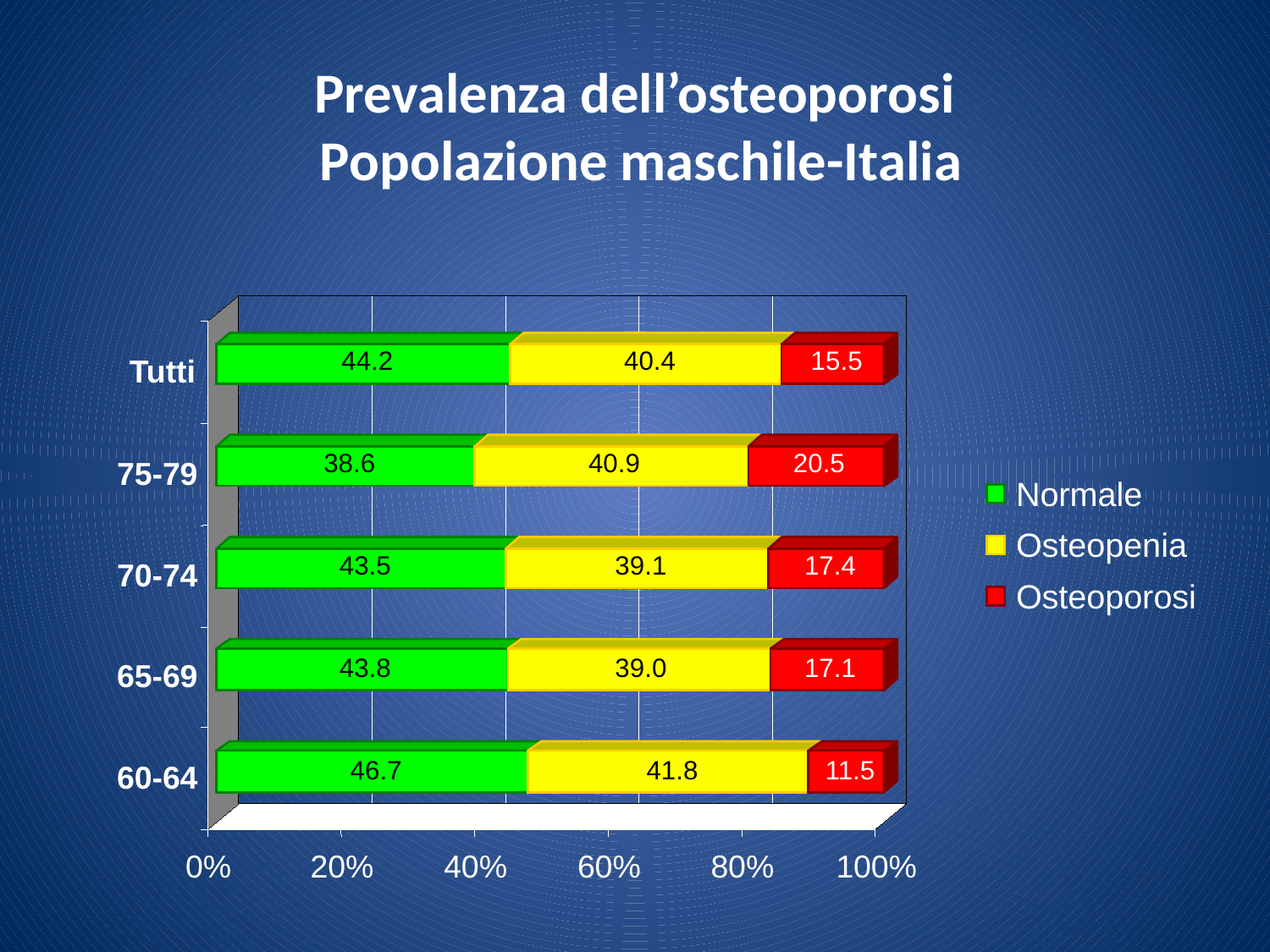

# Prevalenza dell’osteoporosi Popolazione maschile-Italia

44.2

40.4

15.5
Tutti

38.6

40.9

20.5
75-79
Normale

Osteopenia

43.5

39.1

17.4
70-74
Osteoporosi

43.8
39.0
17.1
65-69

46.7
41.8
11.5
60-64

0%
20%
40%
60%
80%
100%